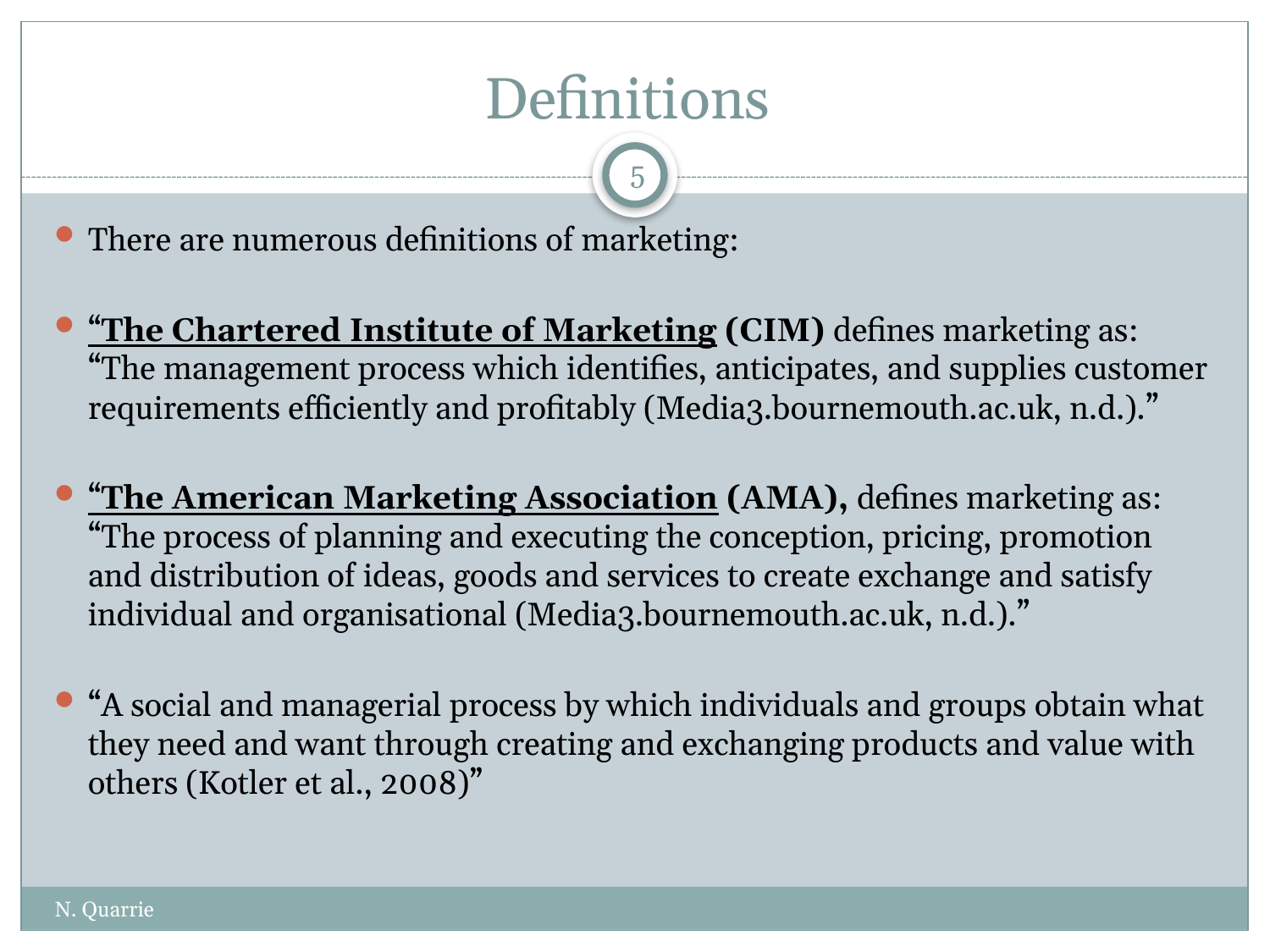

# Definitions
5
There are numerous definitions of marketing:

“The Chartered Institute of Marketing (CIM) defines marketing as: “The management process which identifies, anticipates, and supplies customer requirements efficiently and profitably (Media3.bournemouth.ac.uk, n.d.).”

“The American Marketing Association (AMA), defines marketing as: “The process of planning and executing the conception, pricing, promotion and distribution of ideas, goods and services to create exchange and satisfy individual and organisational (Media3.bournemouth.ac.uk, n.d.).”

“A social and managerial process by which individuals and groups obtain what they need and want through creating and exchanging products and value with others (Kotler et al., 2008)”

N. Quarrie